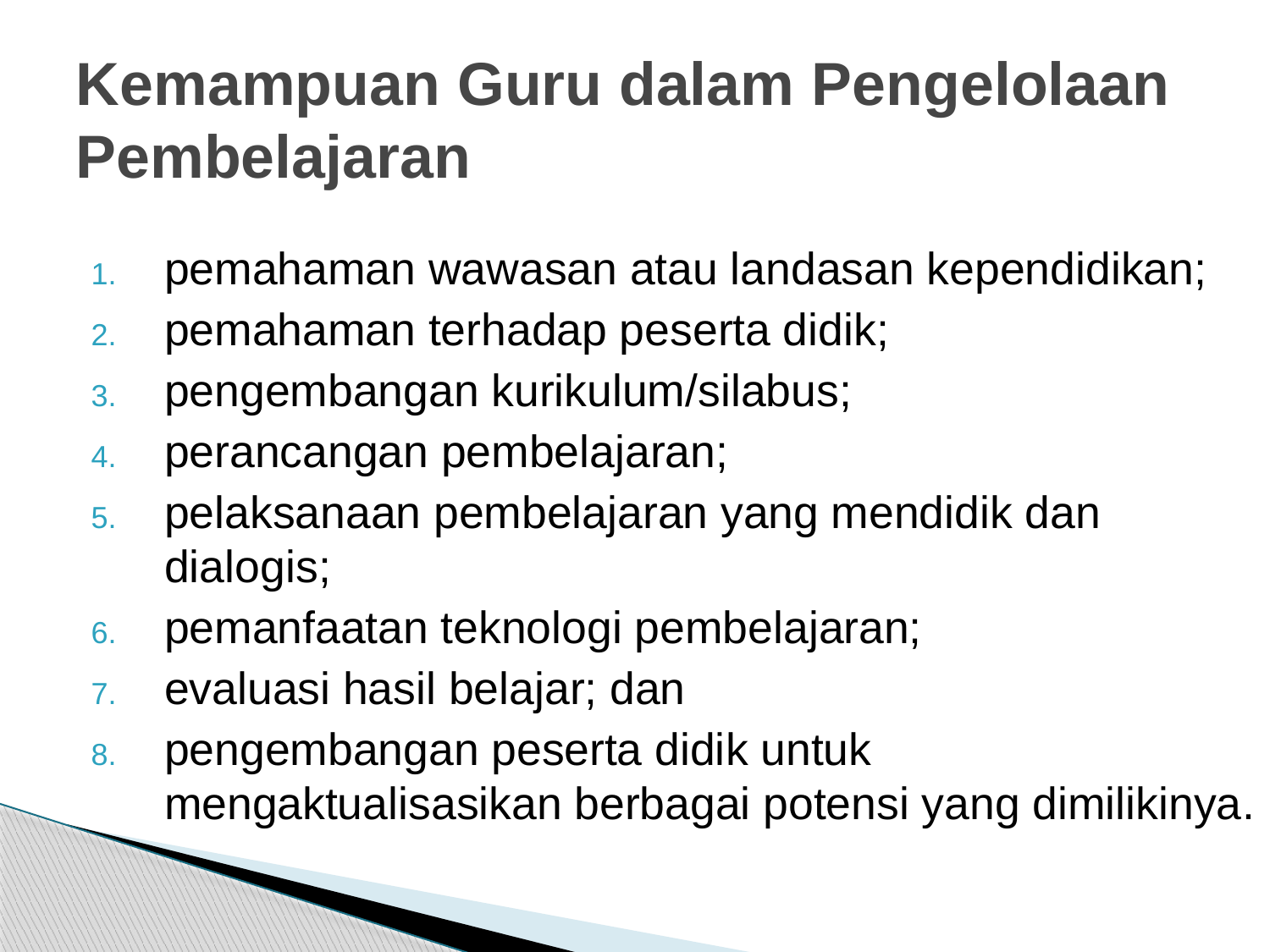

# Kemampuan Guru dalam Pengelolaan Pembelajaran

pemahaman wawasan atau landasan kependidikan;
pemahaman terhadap peserta didik;
pengembangan kurikulum/silabus;
perancangan pembelajaran;
pelaksanaan pembelajaran yang mendidik dan dialogis;
pemanfaatan teknologi pembelajaran;
evaluasi hasil belajar; dan
pengembangan peserta didik untuk mengaktualisasikan berbagai potensi yang dimilikinya.